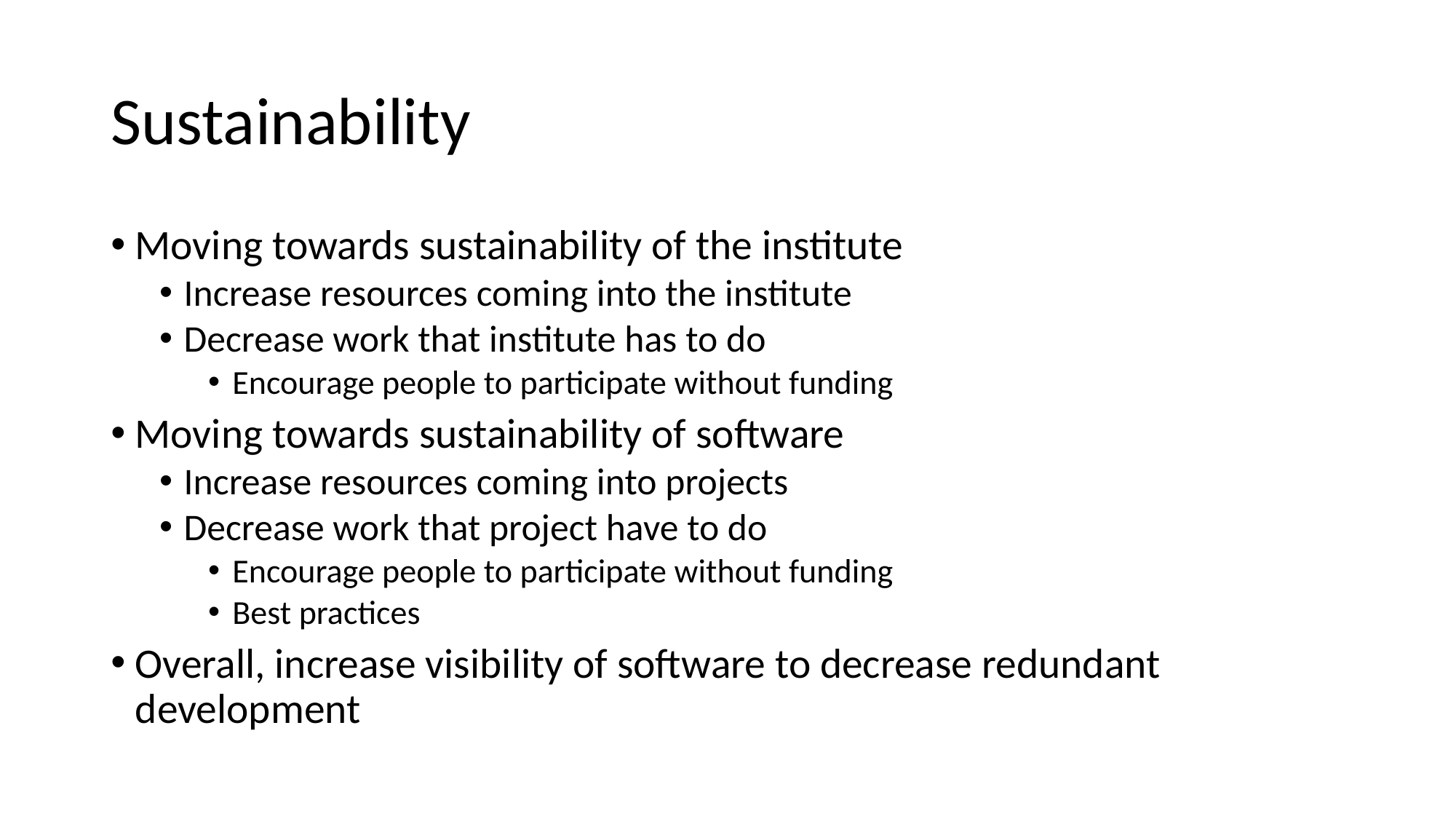

# Sustainability
Moving towards sustainability of the institute
Increase resources coming into the institute
Decrease work that institute has to do
Encourage people to participate without funding
Moving towards sustainability of software
Increase resources coming into projects
Decrease work that project have to do
Encourage people to participate without funding
Best practices
Overall, increase visibility of software to decrease redundant development